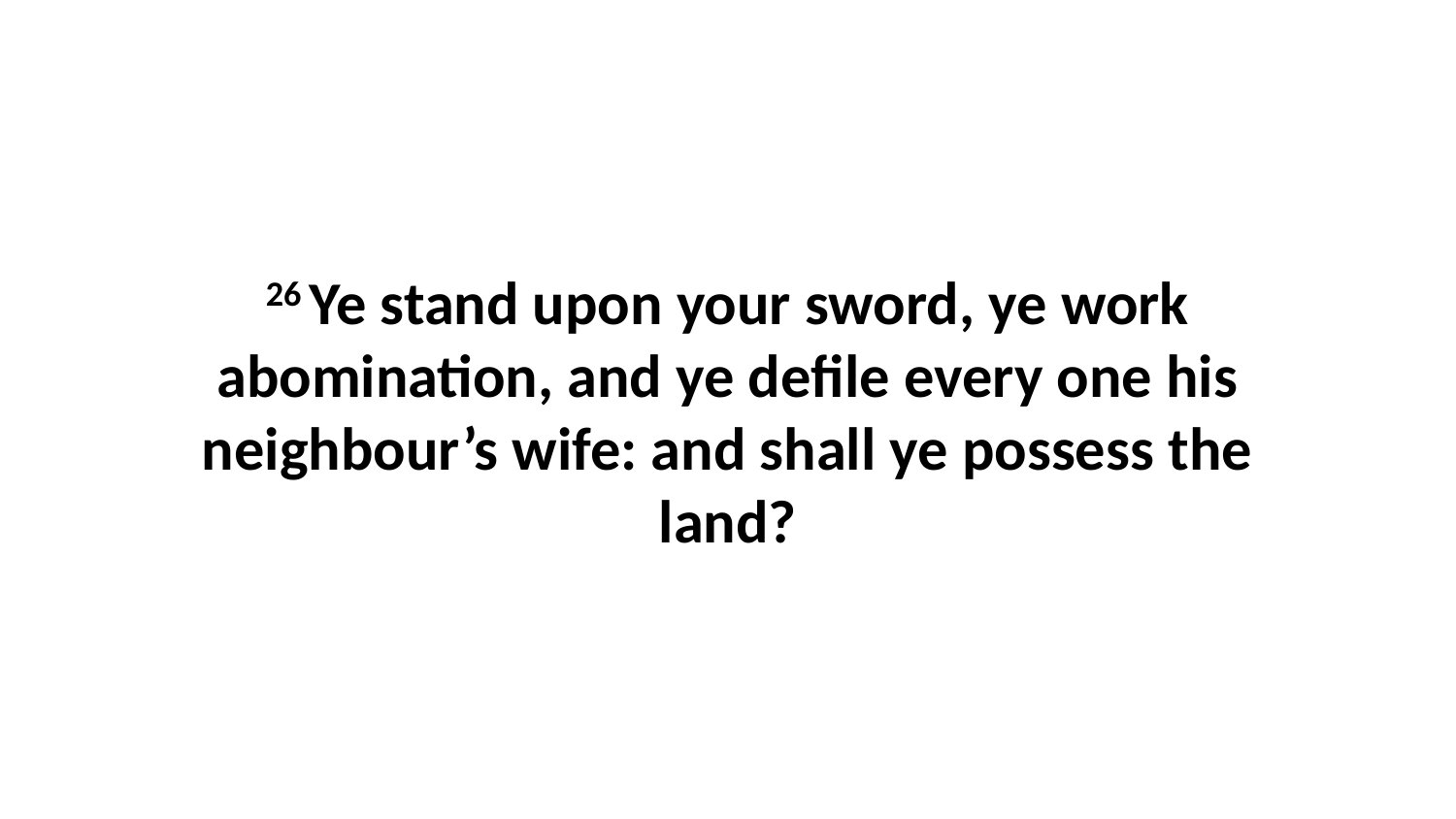

26 Ye stand upon your sword, ye work abomination, and ye defile every one his neighbour’s wife: and shall ye possess the land?